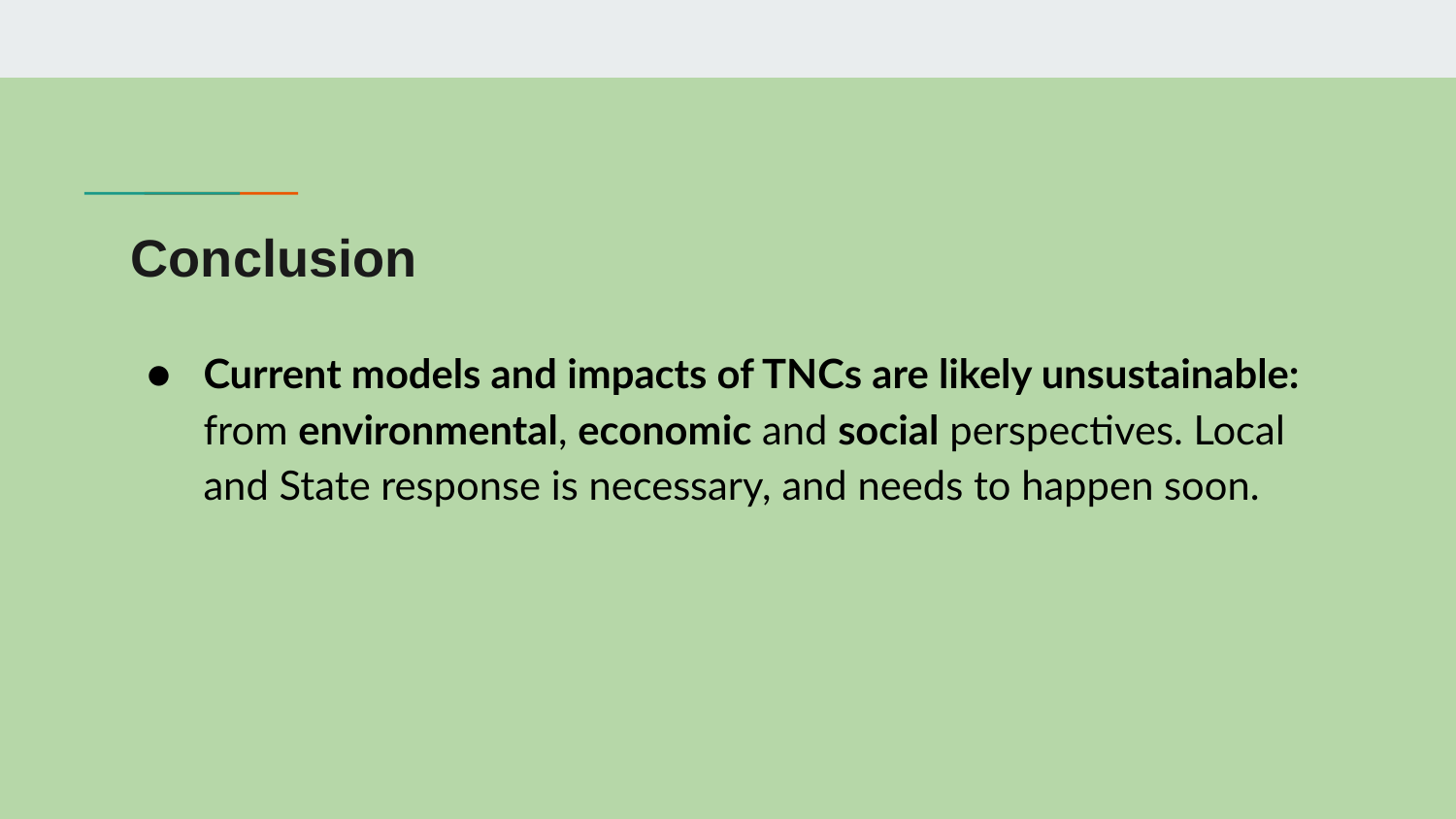

# Conclusion

Current models and impacts of TNCs are likely unsustainable: from environmental, economic and social perspectives. Local and State response is necessary, and needs to happen soon.